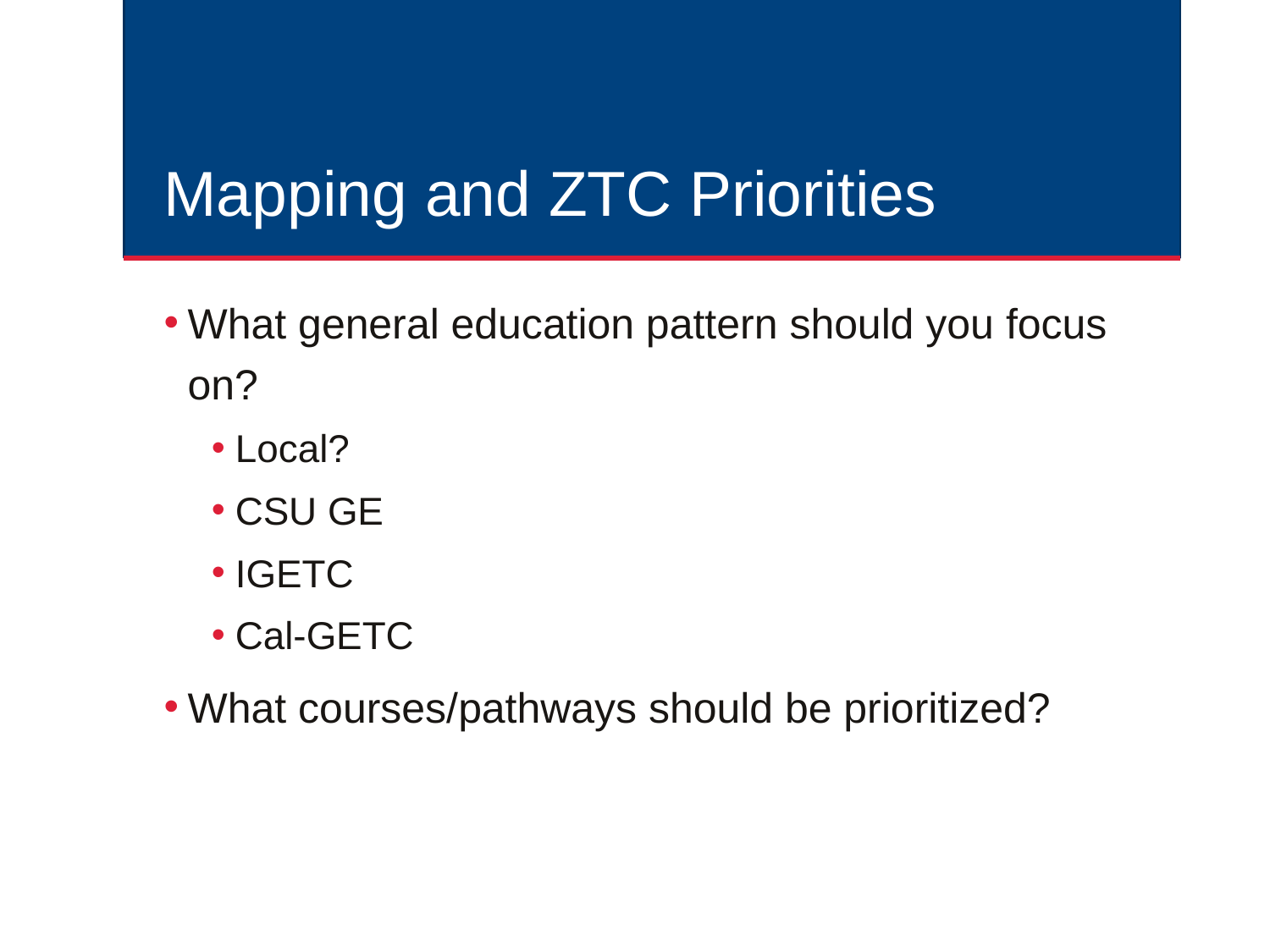

# Mapping and ZTC Priorities
What general education pattern should you focus on?
Local?
CSU GE
IGETC
Cal-GETC
What courses/pathways should be prioritized?